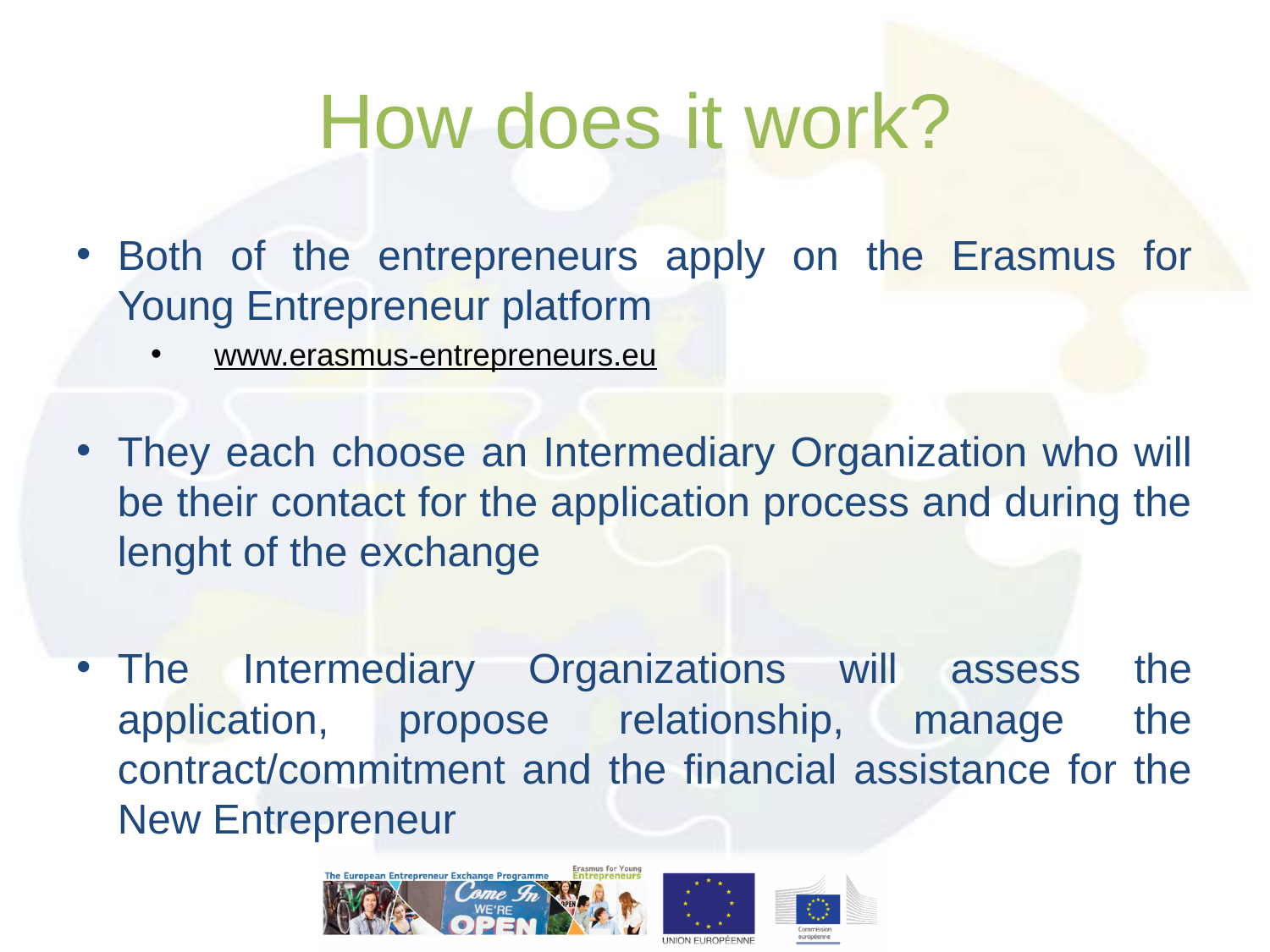

# How does it work?
Both of the entrepreneurs apply on the Erasmus for Young Entrepreneur platform
www.erasmus-entrepreneurs.eu

They each choose an Intermediary Organization who will be their contact for the application process and during the lenght of the exchange

The Intermediary Organizations will assess the application, propose relationship, manage the contract/commitment and the financial assistance for the New Entrepreneur